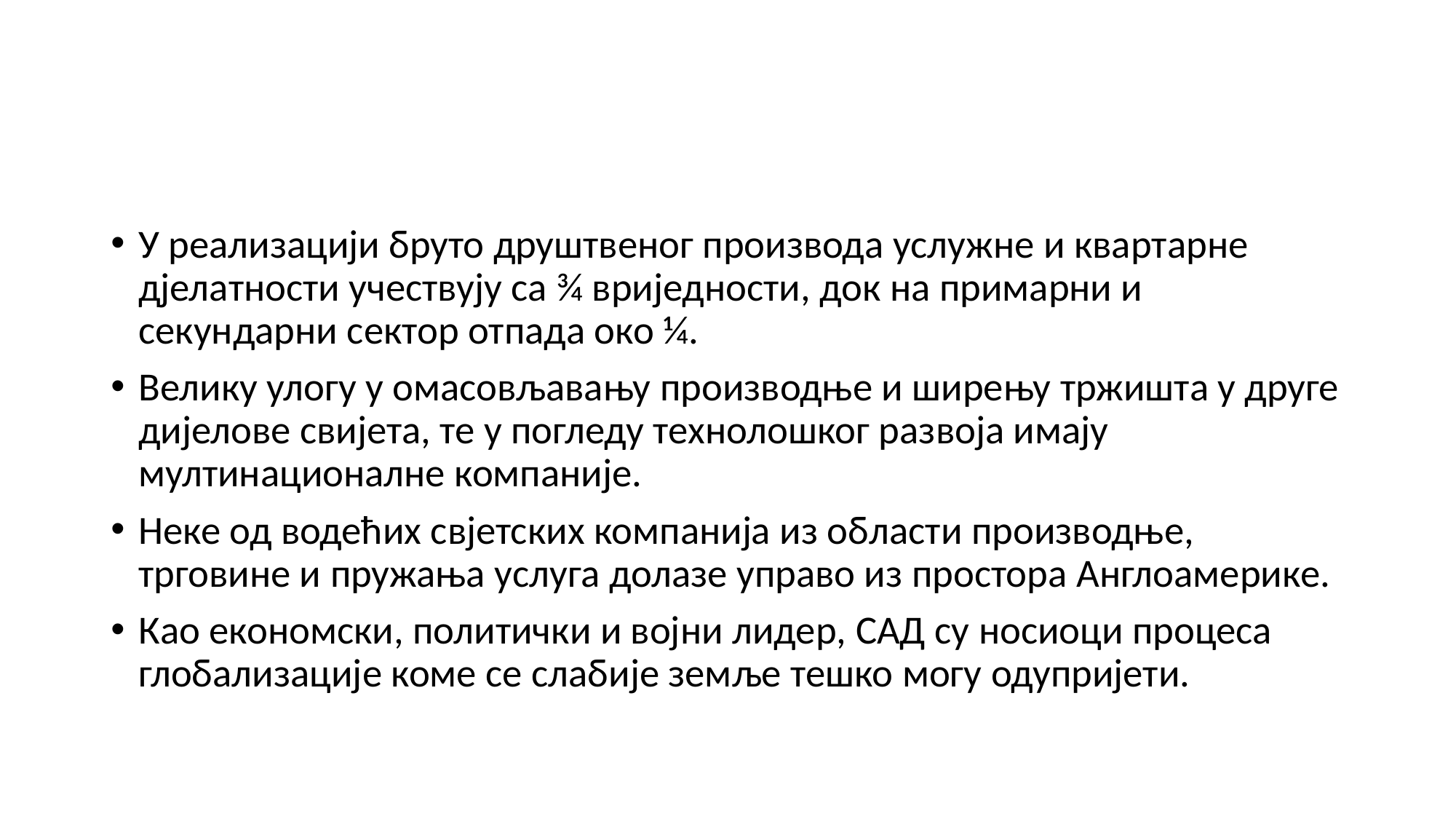

#
У реализацији бруто друштвеног производа услужне и квартарне дјелатности учествују са ¾ вриједности, док на примарни и секундарни сектор отпада око ¼.
Велику улогу у омасовљавању производње и ширењу тржишта у друге дијелове свијета, те у погледу технолошког развоја имају мултинационалне компаније.
Неке од водећих свјетских компанија из области производње, трговине и пружања услуга долазе управо из простора Англоамерике.
Као економски, политички и војни лидер, САД су носиоци процеса глобализације коме се слабије земље тешко могу одупријети.